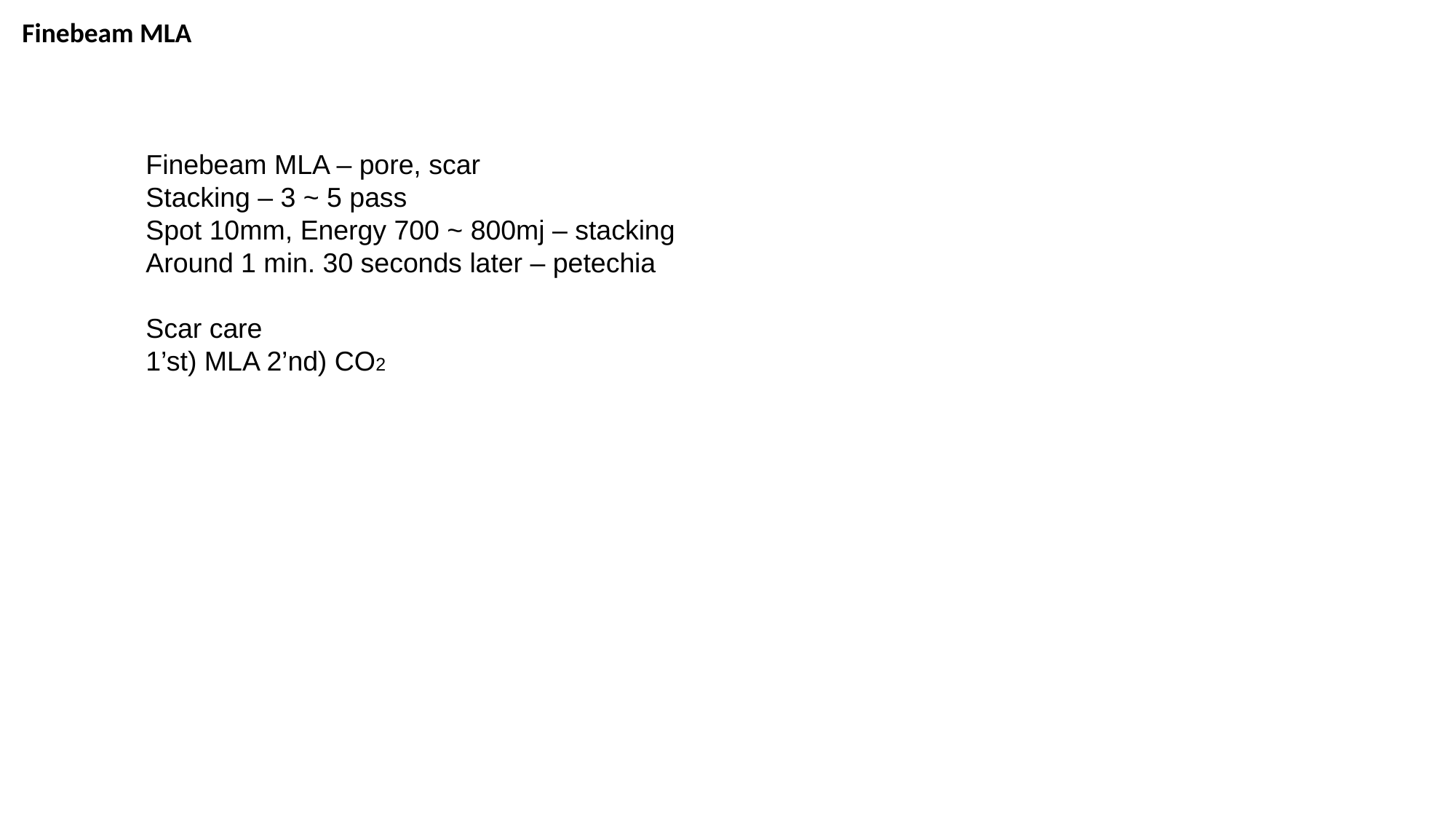

Finebeam MLA
Finebeam MLA – pore, scar
Stacking – 3 ~ 5 pass
Spot 10mm, Energy 700 ~ 800mj – stacking
Around 1 min. 30 seconds later – petechia

Scar care
1’st) MLA 2’nd) CO2